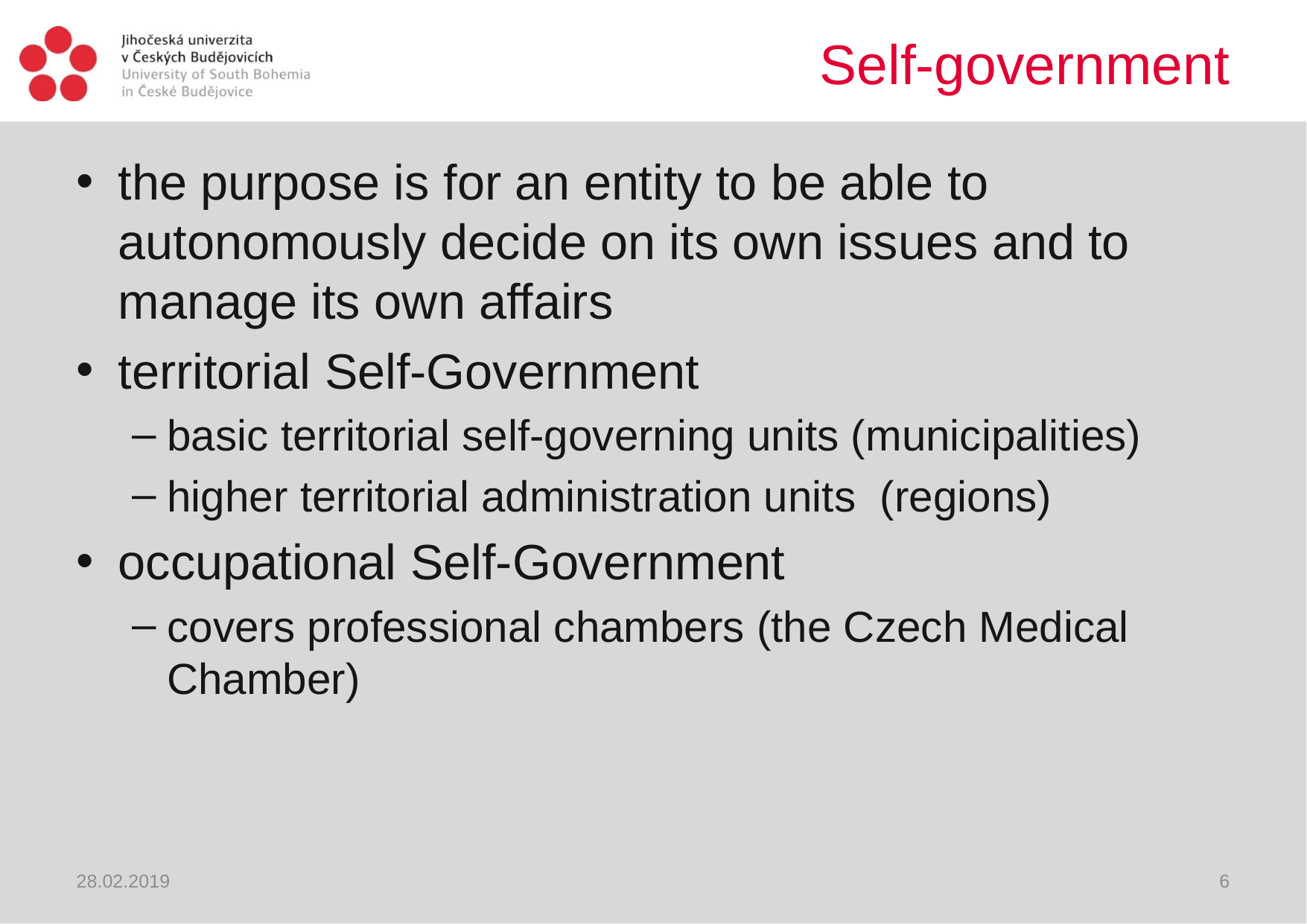

# Self-government
the purpose is for an entity to be able to autonomously decide on its own issues and to manage its own affairs
territorial Self-Government
basic territorial self-governing units (municipalities)
higher territorial administration units  (regions)
occupational Self-Government
covers professional chambers (the Czech Medical Chamber)

28.02.2019
6